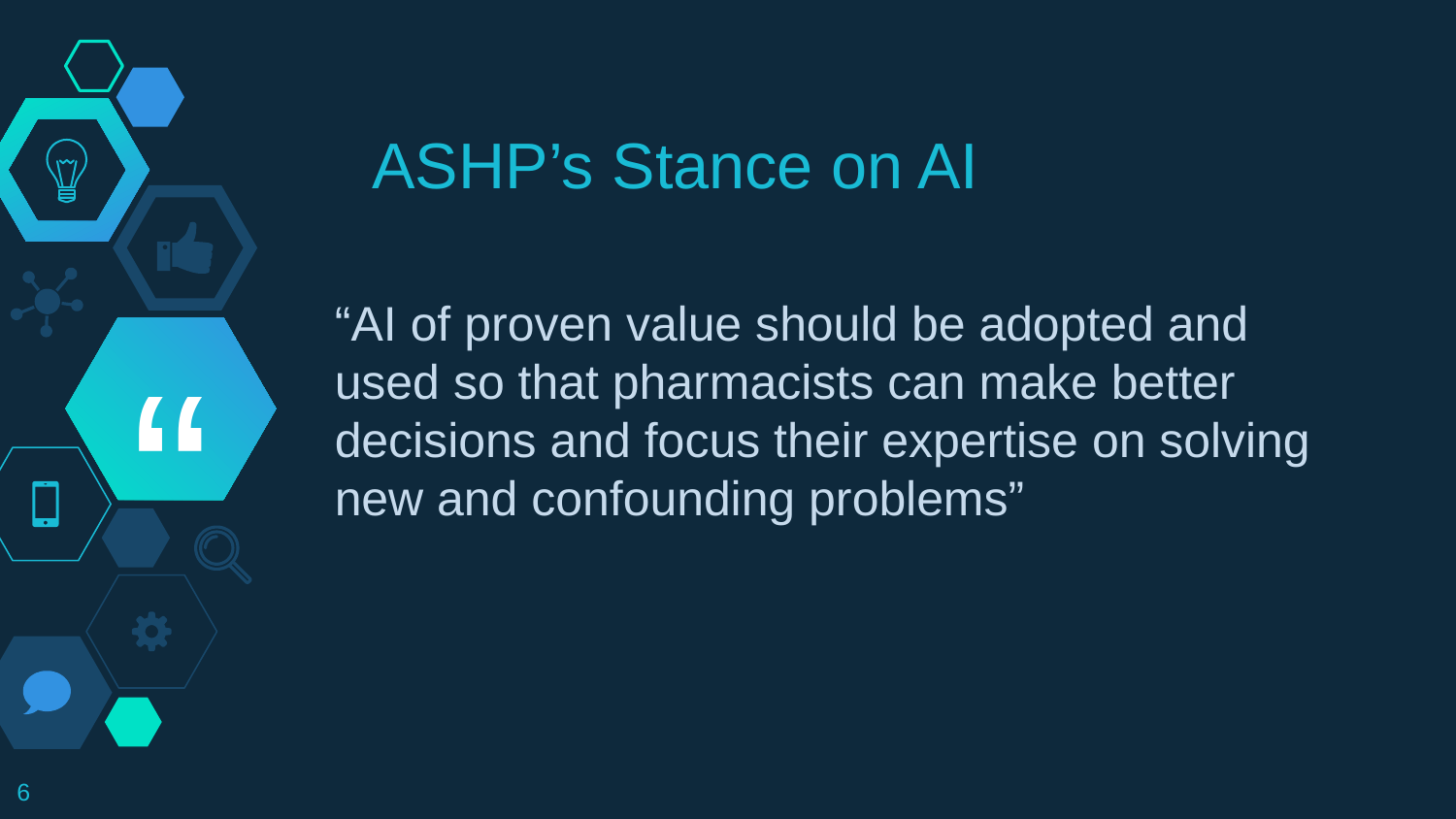

ASHP’s Stance on AI
“AI of proven value should be adopted and used so that pharmacists can make better decisions and focus their expertise on solving new and confounding problems”
6